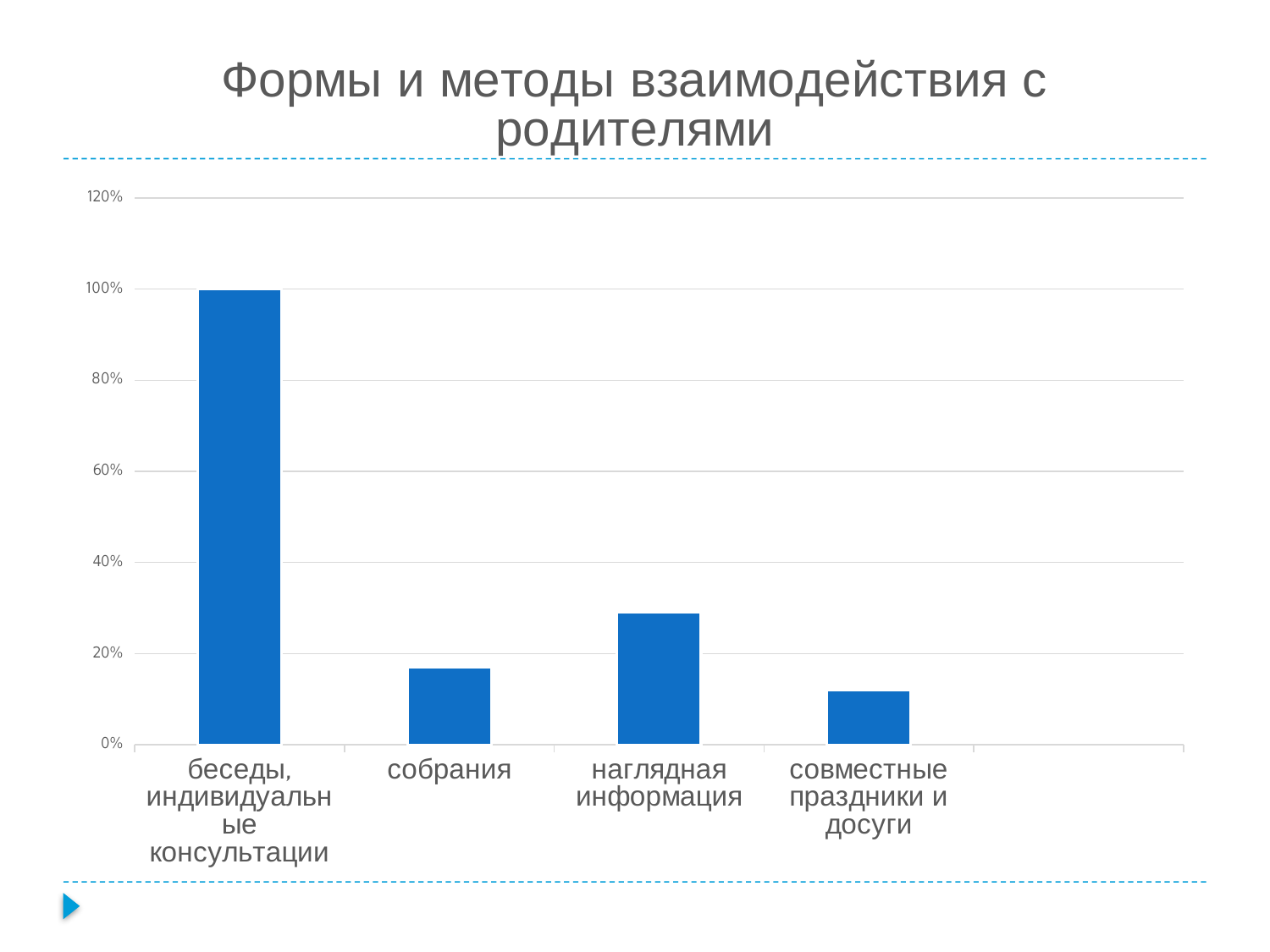

#

### Chart: Формы и методы взаимодействия с родителями

| Category | Продажи |
|---|---|
| беседы, индивидуальные консультации | 1.0 |
| собрания | 0.17 |
| наглядная информация | 0.29 |
| совместные праздники и досуги | 0.12 |